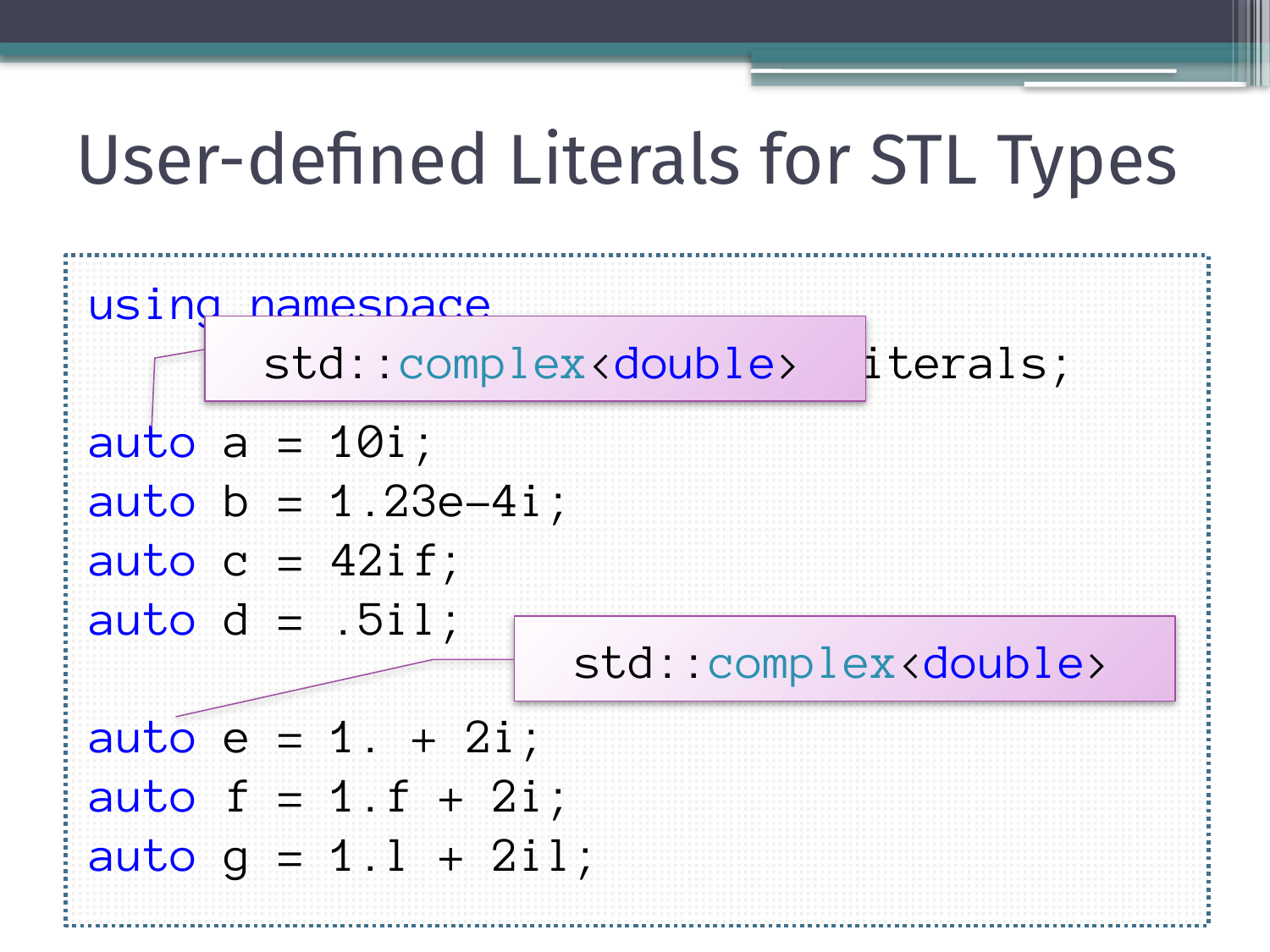

# User-defined Literals for STL Types
using namespace
	std::literals::complex_literals;
auto a = 10i;
auto b = 1.23e-4i;
auto c = 42if;
auto d = .5il;
auto e = 1. + 2i;
auto f = 1.f + 2i;
auto g = 1.l + 2il;
std::complex<double>
std::complex<double>